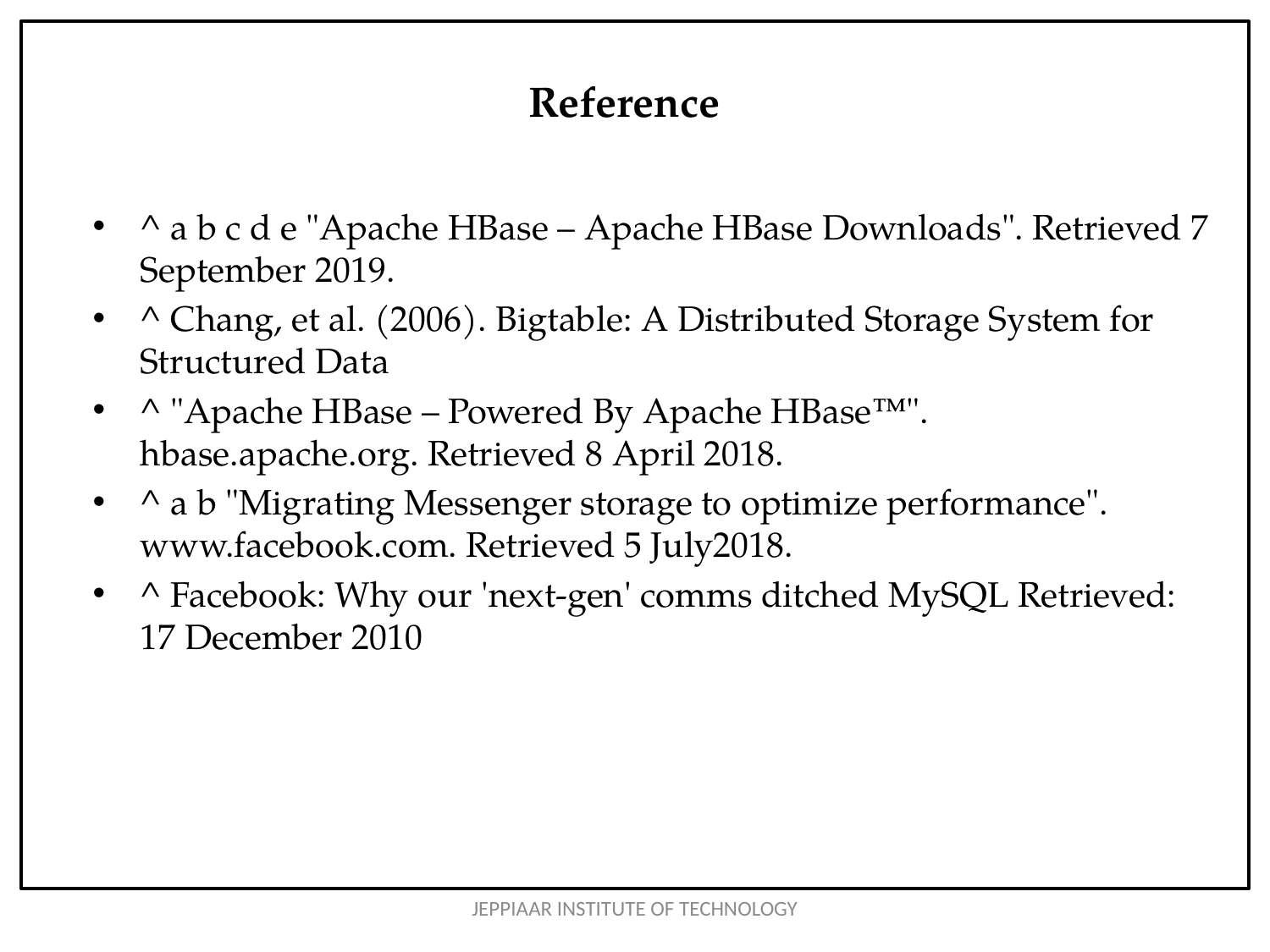

# Reference
^ a b c d e "Apache HBase – Apache HBase Downloads". Retrieved 7 September 2019.
^ Chang, et al. (2006). Bigtable: A Distributed Storage System for Structured Data
^ "Apache HBase – Powered By Apache HBase™". hbase.apache.org. Retrieved 8 April 2018.
^ a b "Migrating Messenger storage to optimize performance". www.facebook.com. Retrieved 5 July2018.
^ Facebook: Why our 'next-gen' comms ditched MySQL Retrieved: 17 December 2010

JEPPIAAR INSTITUTE OF TECHNOLOGY
12